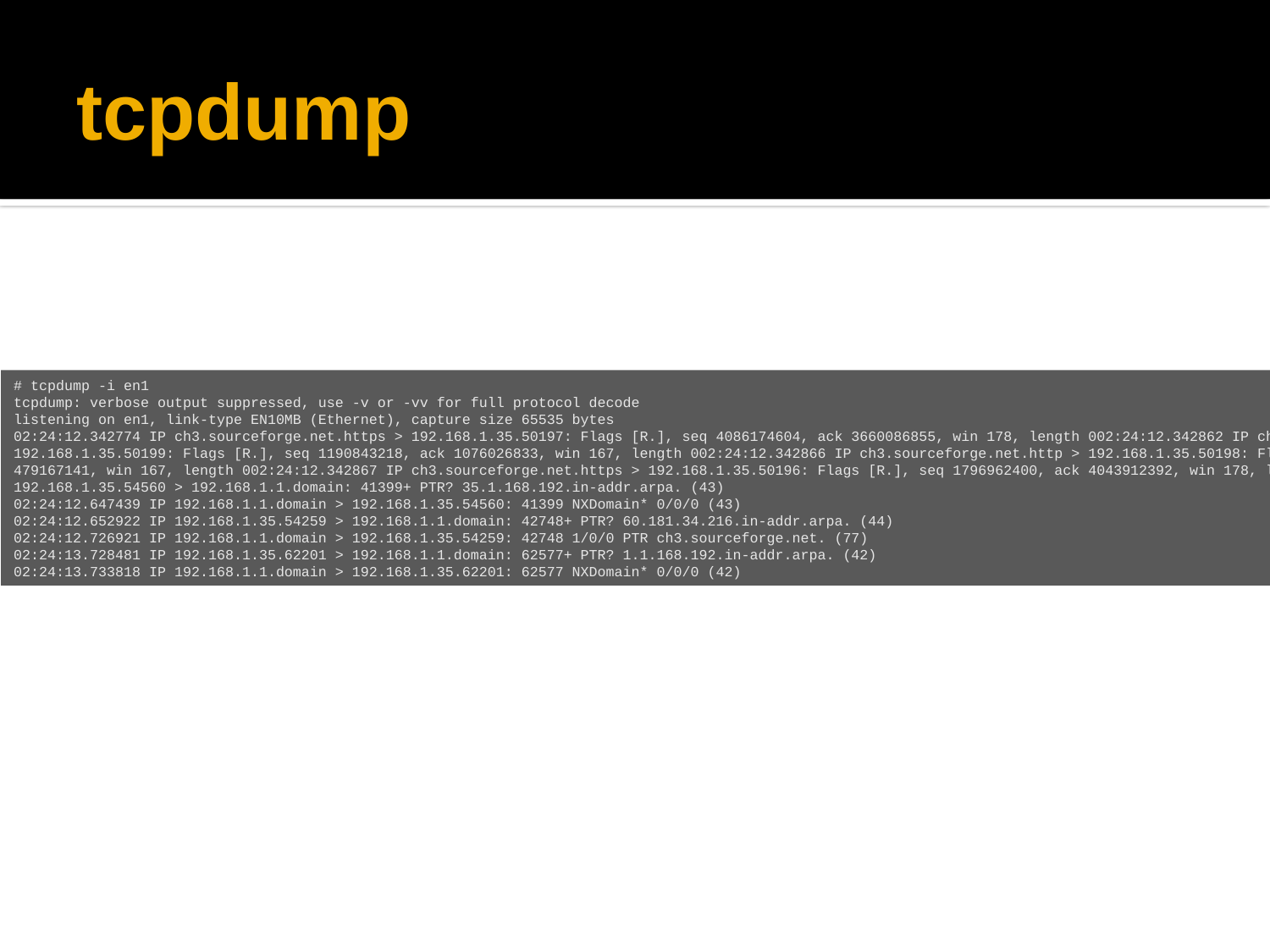

# tcpdump
# tcpdump -i en1
tcpdump: verbose output suppressed, use -v or -vv for full protocol decode
listening on en1, link-type EN10MB (Ethernet), capture size 65535 bytes
02:24:12.342774 IP ch3.sourceforge.net.https > 192.168.1.35.50197: Flags [R.], seq 4086174604, ack 3660086855, win 178, length 002:24:12.342862 IP ch3.sourceforge.net.http > 192.168.1.35.50199: Flags [R.], seq 1190843218, ack 1076026833, win 167, length 002:24:12.342866 IP ch3.sourceforge.net.http > 192.168.1.35.50198: Flags [R.], seq 2231290586, ack 479167141, win 167, length 002:24:12.342867 IP ch3.sourceforge.net.https > 192.168.1.35.50196: Flags [R.], seq 1796962400, ack 4043912392, win 178, length 002:24:12.643627 IP 192.168.1.35.54560 > 192.168.1.1.domain: 41399+ PTR? 35.1.168.192.in-addr.arpa. (43)
02:24:12.647439 IP 192.168.1.1.domain > 192.168.1.35.54560: 41399 NXDomain* 0/0/0 (43)
02:24:12.652922 IP 192.168.1.35.54259 > 192.168.1.1.domain: 42748+ PTR? 60.181.34.216.in-addr.arpa. (44)
02:24:12.726921 IP 192.168.1.1.domain > 192.168.1.35.54259: 42748 1/0/0 PTR ch3.sourceforge.net. (77)
02:24:13.728481 IP 192.168.1.35.62201 > 192.168.1.1.domain: 62577+ PTR? 1.1.168.192.in-addr.arpa. (42)
02:24:13.733818 IP 192.168.1.1.domain > 192.168.1.35.62201: 62577 NXDomain* 0/0/0 (42)